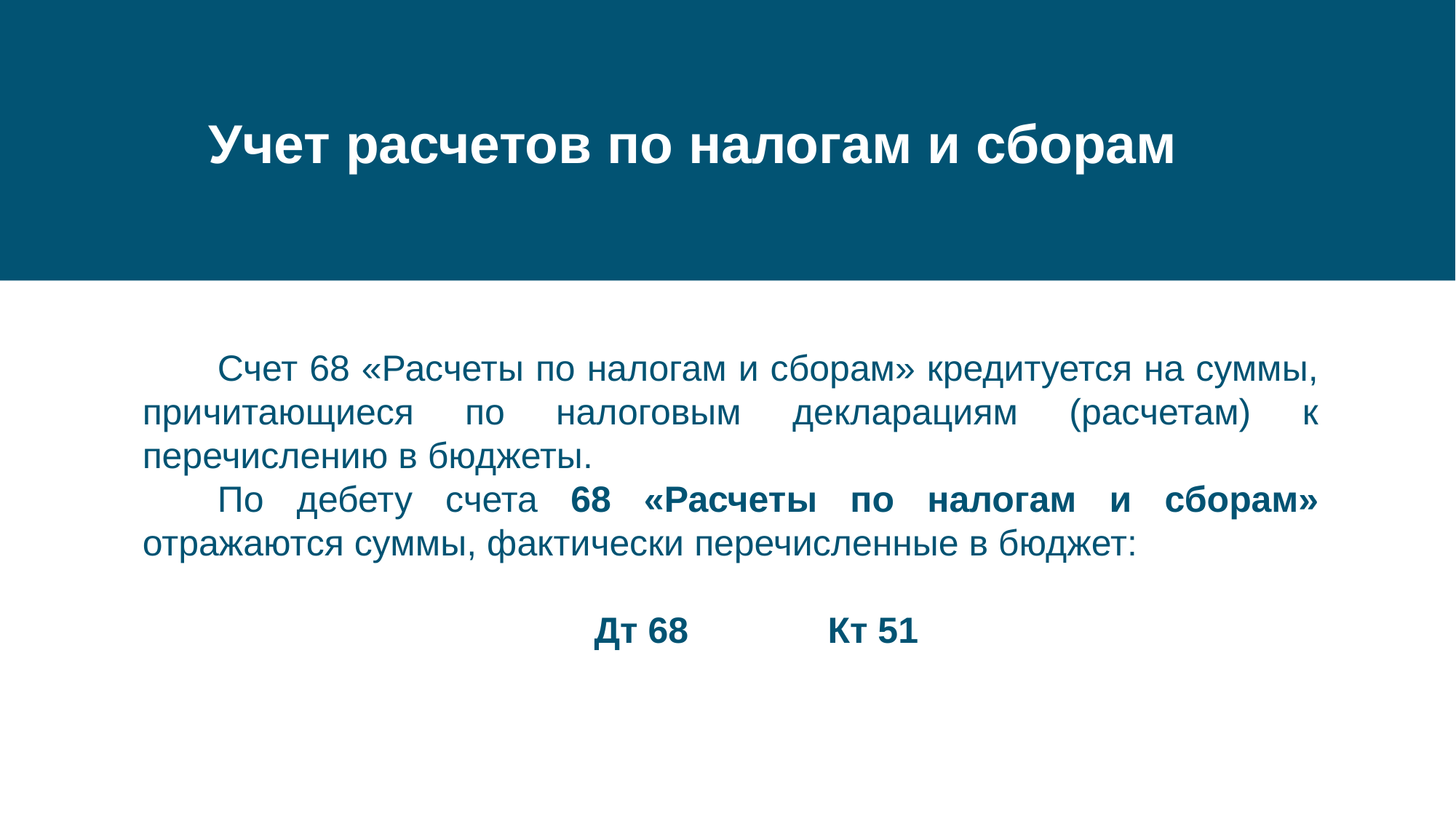

#
Учет расчетов по налогам и сборам
Счет 68 «Расчеты по налогам и сборам» кредитуется на суммы, причитающиеся по налоговым декларациям (расчетам) к перечислению в бюджеты.
По дебету счета 68 «Расчеты по налогам и сборам» отражаются суммы, фактически перечисленные в бюджет:

                                     Дт 68	   Кт 51